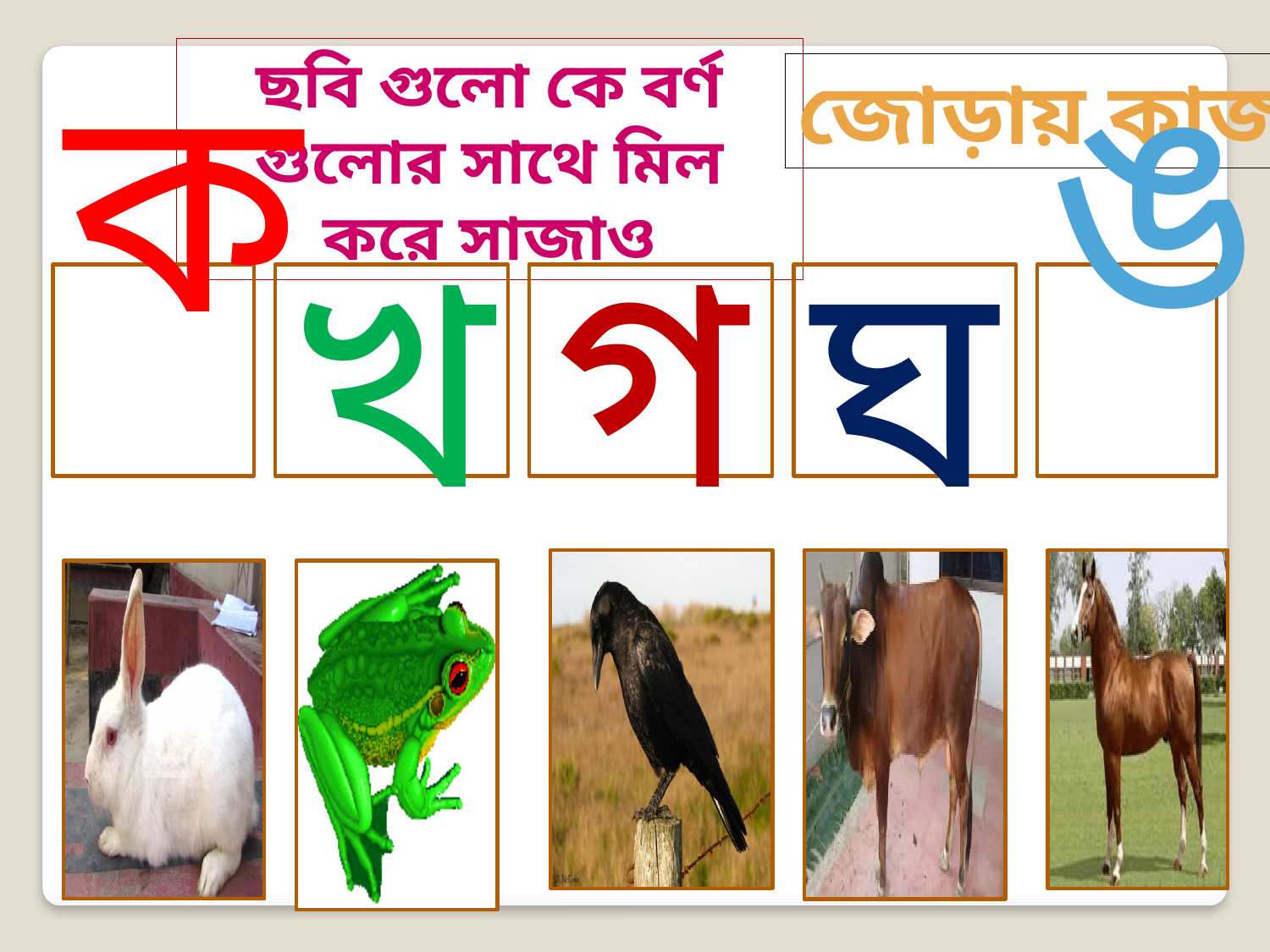

ছবি গুলো কে বর্ণ গুলোর সাথে মিল করে সাজাও
জোড়ায় কাজ
ক
খ
গ
ঘ
ঙ